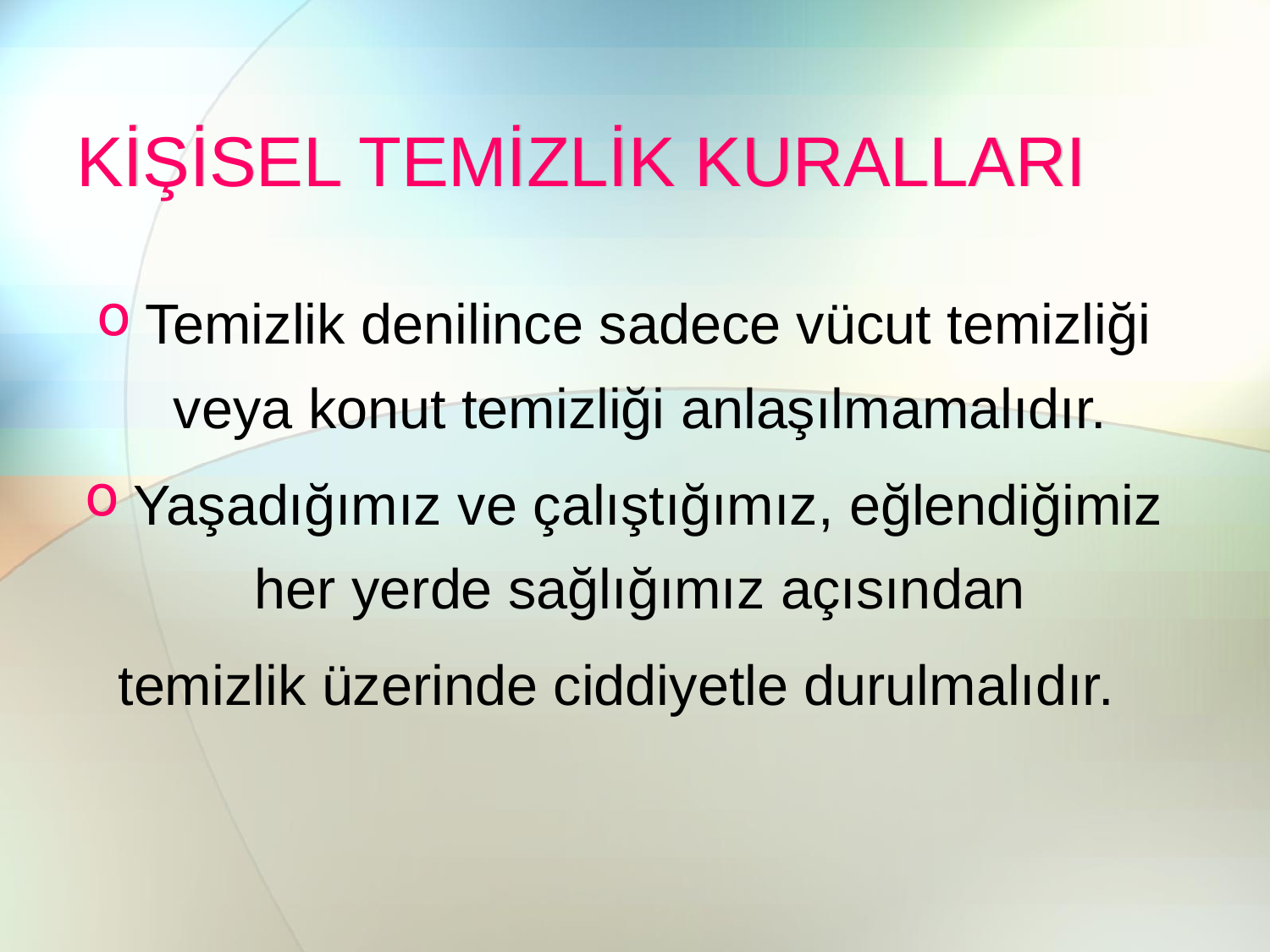

# KİŞİSEL TEMİZLİK KURALLARI
Temizlik denilince sadece vücut temizliği veya konut temizliği anlaşılmamalıdır.
Yaşadığımız ve çalıştığımız, eğlendiğimiz her yerde sağlığımız açısından
temizlik üzerinde ciddiyetle durulmalıdır.